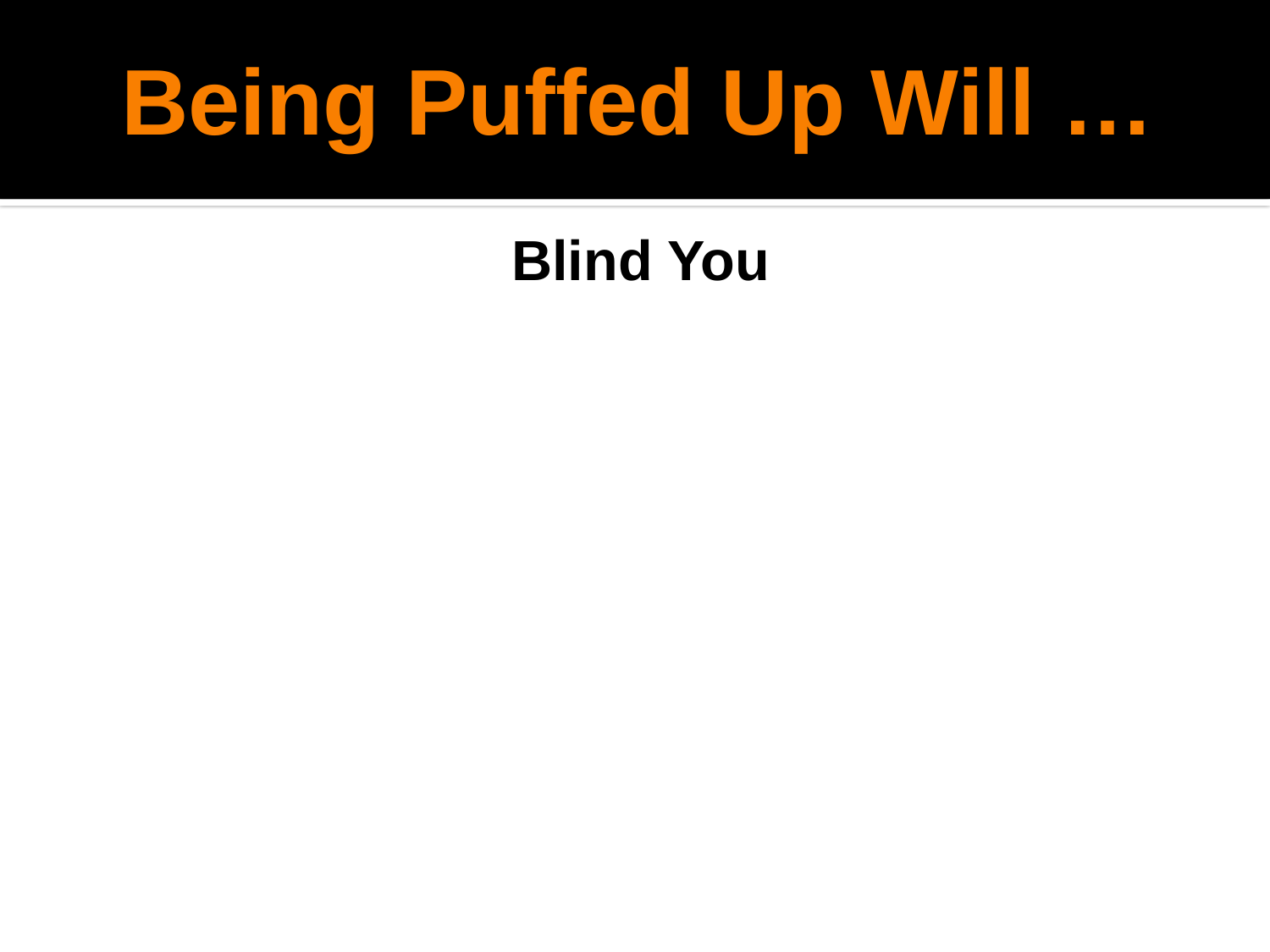

# Being Puffed Up Will …
Blind You